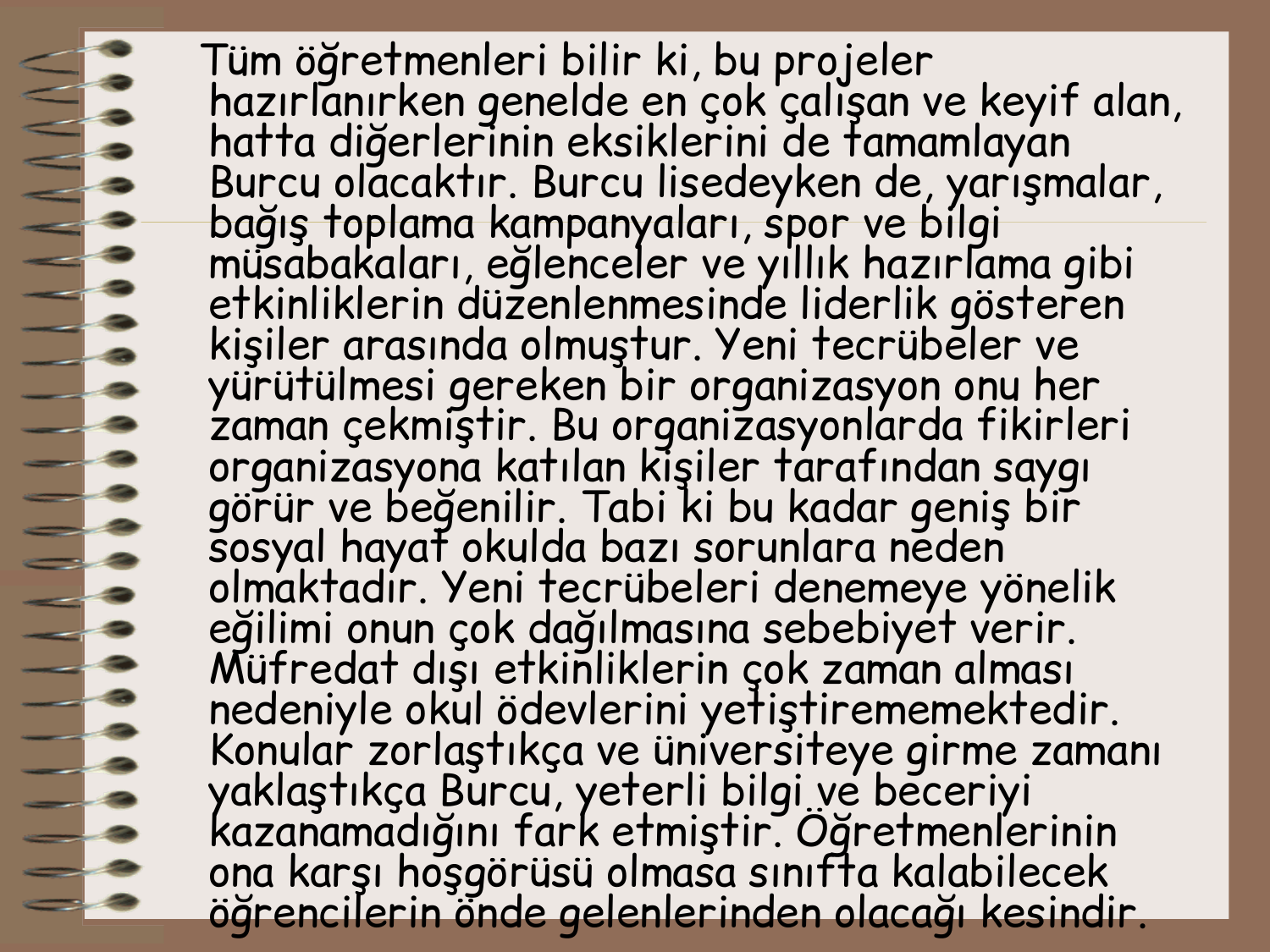

Tüm öğretmenleri bilir ki, bu projeler hazırlanırken genelde en çok çalışan ve keyif alan, hatta diğerlerinin eksiklerini de tamamlayan Burcu olacaktır. Burcu lisedeyken de, yarışmalar, bağış toplama kampanyaları, spor ve bilgi müsabakaları, eğlenceler ve yıllık hazırlama gibi etkinliklerin düzenlenmesinde liderlik gösteren kişiler arasında olmuştur. Yeni tecrübeler ve yürütülmesi gereken bir organizasyon onu her zaman çekmiştir. Bu organizasyonlarda fikirleri organizasyona katılan kişiler tarafından saygı görür ve beğenilir. Tabi ki bu kadar geniş bir sosyal hayat okulda bazı sorunlara neden olmaktadır. Yeni tecrübeleri denemeye yönelik eğilimi onun çok dağılmasına sebebiyet verir. Müfredat dışı etkinliklerin çok zaman alması nedeniyle okul ödevlerini yetiştirememektedir. Konular zorlaştıkça ve üniversiteye girme zamanı yaklaştıkça Burcu, yeterli bilgi ve beceriyi kazanamadığını fark etmiştir. Öğretmenlerinin ona karşı hoşgörüsü olmasa sınıfta kalabilecek öğrencilerin önde gelenlerinden olacağı kesindir.